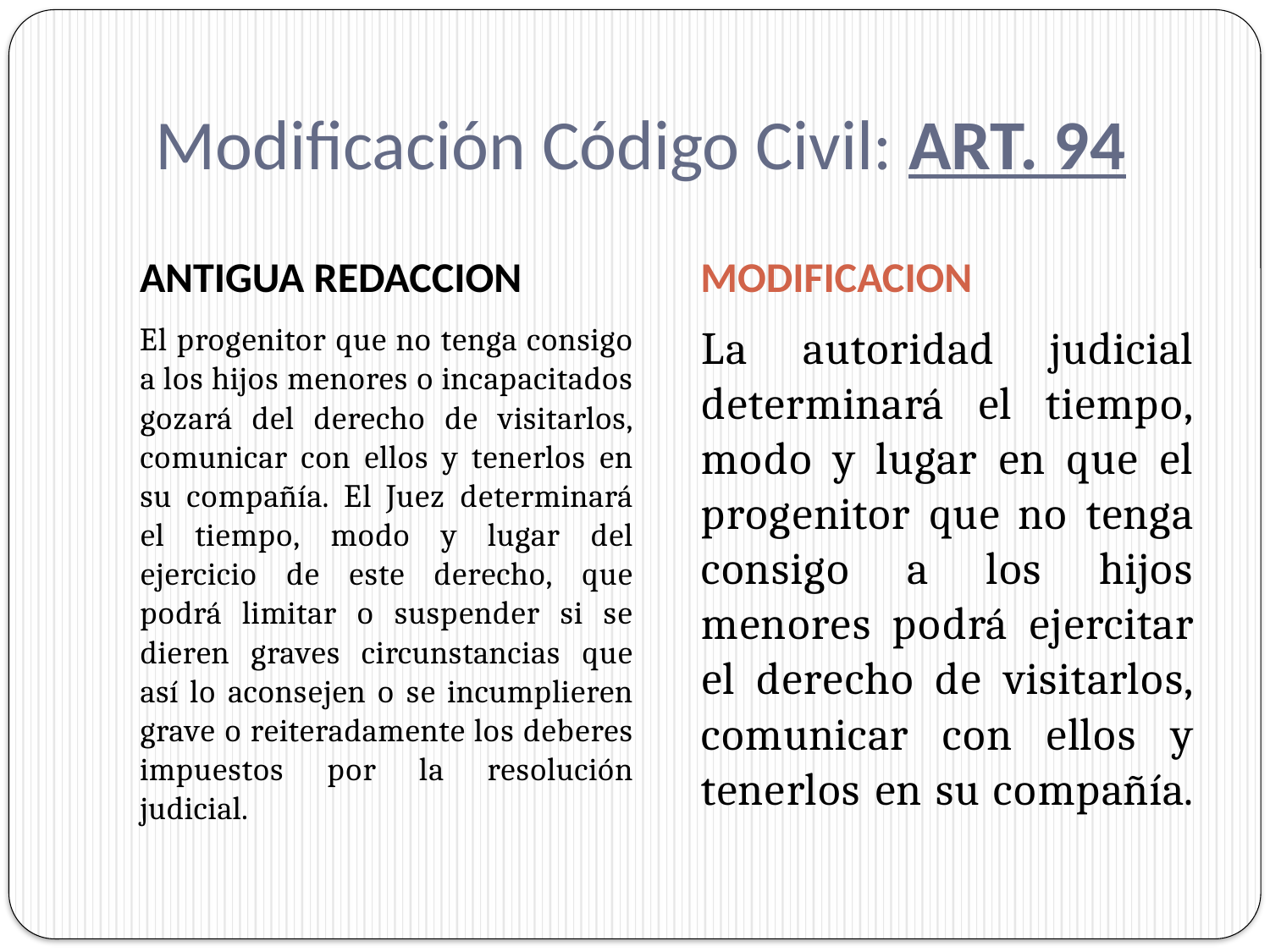

# Modificación Código Civil: ART. 94
ANTIGUA REDACCION
MODIFICACION
El progenitor que no tenga consigo a los hijos menores o incapacitados gozará del derecho de visitarlos, comunicar con ellos y tenerlos en su compañía. El Juez determinará el tiempo, modo y lugar del ejercicio de este derecho, que podrá limitar o suspender si se dieren graves circunstancias que así lo aconsejen o se incumplieren grave o reiteradamente los deberes impuestos por la resolución judicial.
La autoridad judicial determinará el tiempo, modo y lugar en que el progenitor que no tenga consigo a los hijos menores podrá ejercitar el derecho de visitarlos, comunicar con ellos y tenerlos en su compañía.